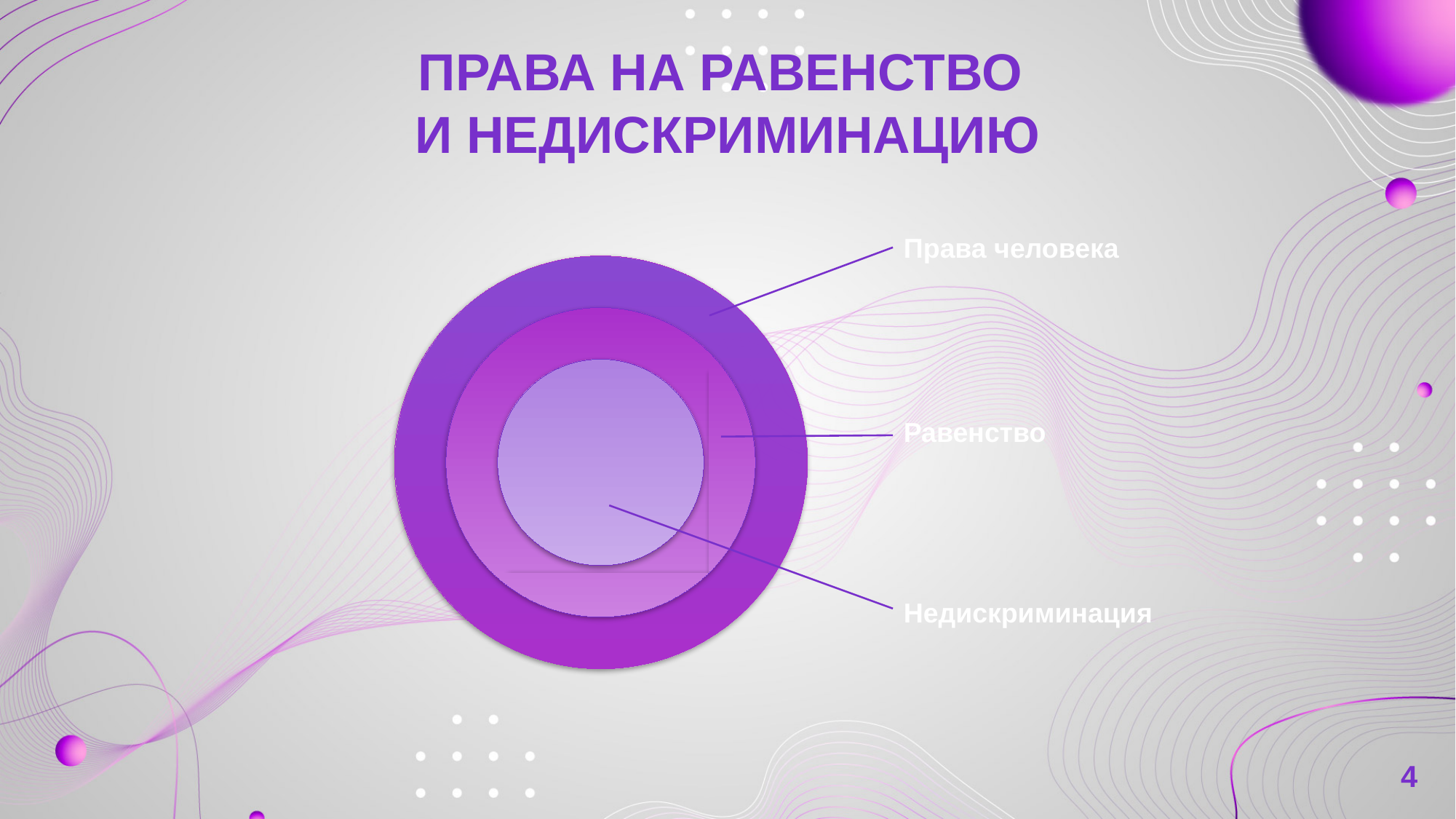

# Права на равенство и недискриминацию
Права человека

Равенство

Недискриминация
4